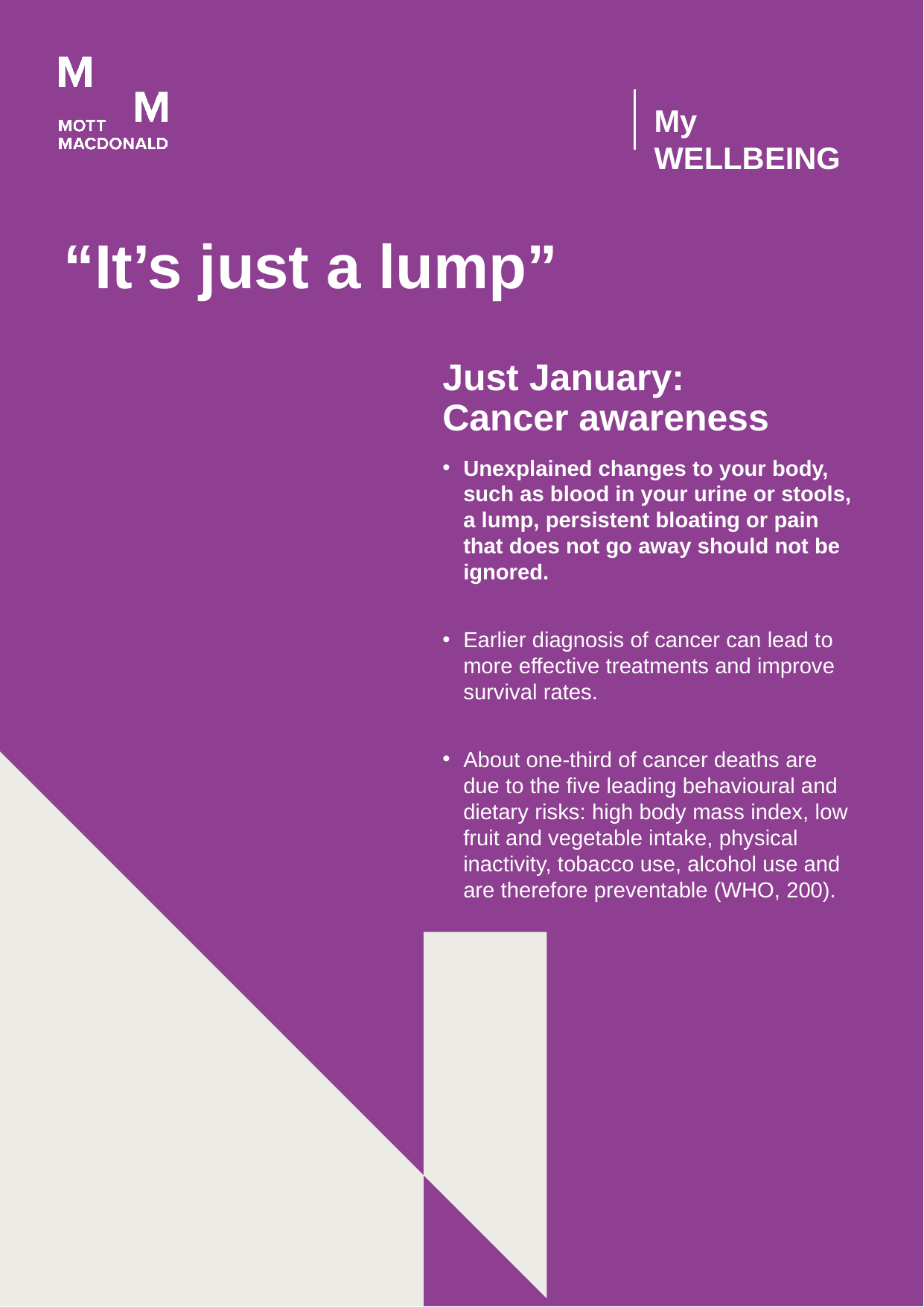

“It’s just a lump”
Just January:
Cancer awareness
Unexplained changes to your body, such as blood in your urine or stools, a lump, persistent bloating or pain that does not go away should not be ignored.

Earlier diagnosis of cancer can lead to more effective treatments and improve survival rates.

About one-third of cancer deaths are due to the five leading behavioural and dietary risks: high body mass index, low fruit and vegetable intake, physical inactivity, tobacco use, alcohol use and are therefore preventable (WHO, 200).